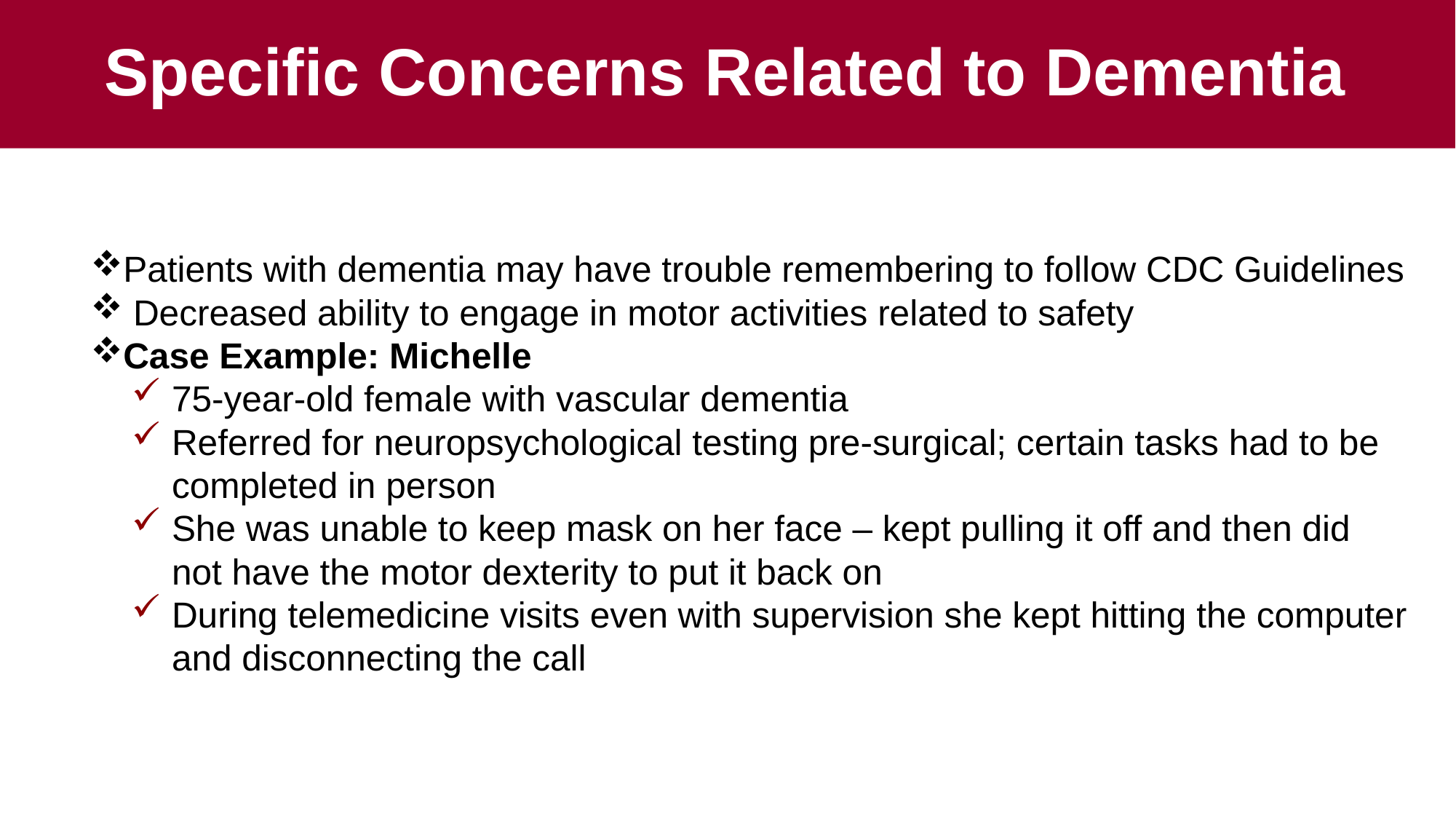

Specific Concerns Related to Dementia
Patients with dementia may have trouble remembering to follow CDC Guidelines
 Decreased ability to engage in motor activities related to safety
Case Example: Michelle
75-year-old female with vascular dementia
Referred for neuropsychological testing pre-surgical; certain tasks had to be completed in person
She was unable to keep mask on her face – kept pulling it off and then did not have the motor dexterity to put it back on
During telemedicine visits even with supervision she kept hitting the computer and disconnecting the call